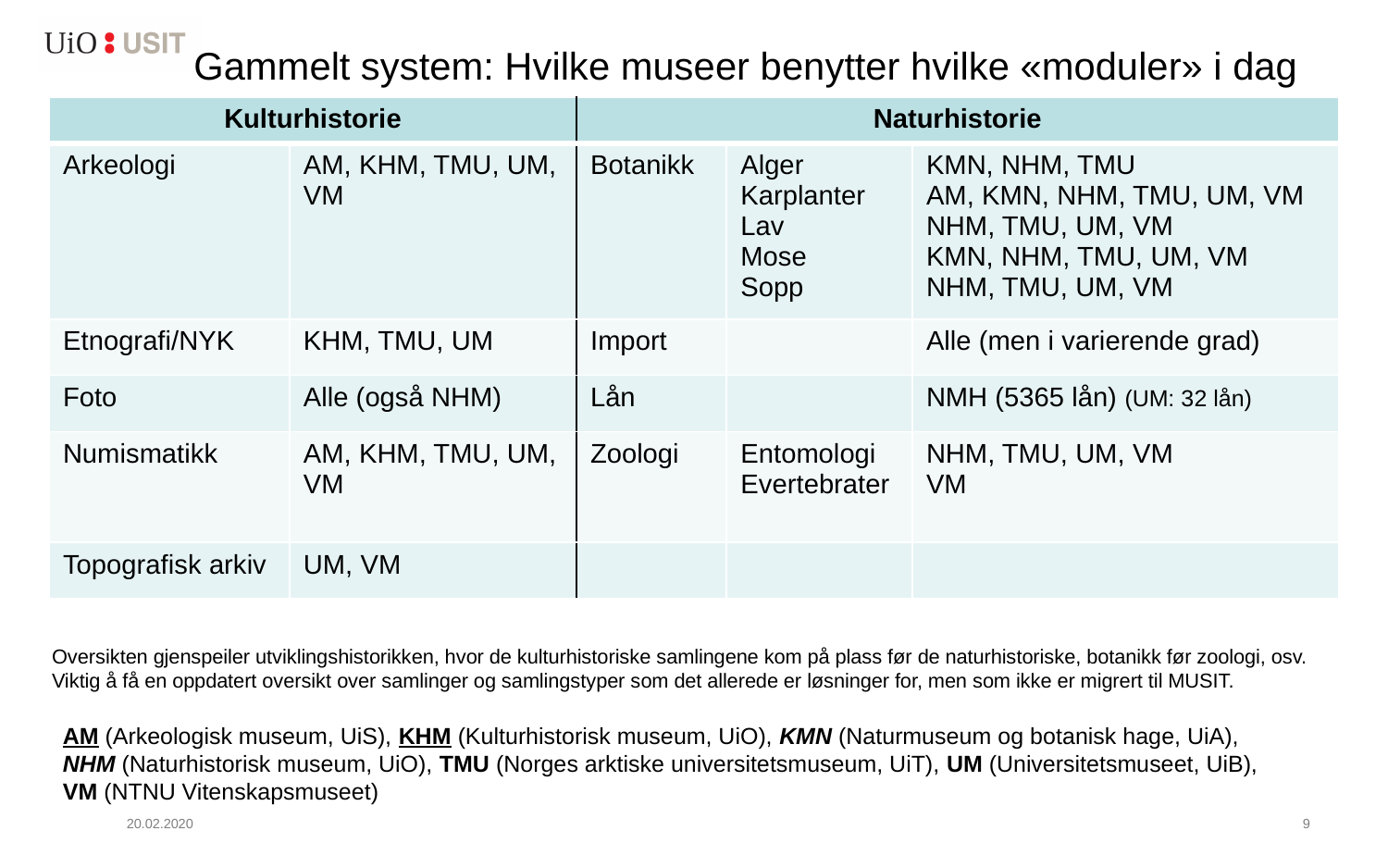

Gammelt system: Hvilke museer benytter hvilke «moduler» i dag
| Kulturhistorie |  | Naturhistorie |  |  |
| --- | --- | --- | --- | --- |
| Arkeologi | AM, KHM, TMU, UM, VM | Botanikk | Alger Karplanter Lav Mose Sopp | KMN, NHM, TMU AM, KMN, NHM, TMU, UM, VM NHM, TMU, UM, VM KMN, NHM, TMU, UM, VM NHM, TMU, UM, VM |
| Etnografi/NYK | KHM, TMU, UM | Import |  | Alle (men i varierende grad) |
| Foto | Alle (også NHM) | Lån |  | NMH (5365 lån) (UM: 32 lån) |
| Numismatikk | AM, KHM, TMU, UM, VM | Zoologi | Entomologi Evertebrater | NHM, TMU, UM, VM VM |
| Topografisk arkiv | UM, VM |  |  |  |
Oversikten gjenspeiler utviklingshistorikken, hvor de kulturhistoriske samlingene kom på plass før de naturhistoriske, botanikk før zoologi, osv. Viktig å få en oppdatert oversikt over samlinger og samlingstyper som det allerede er løsninger for, men som ikke er migrert til MUSIT.
AM (Arkeologisk museum, UiS), KHM (Kulturhistorisk museum, UiO), KMN (Naturmuseum og botanisk hage, UiA), NHM (Naturhistorisk museum, UiO), TMU (Norges arktiske universitetsmuseum, UiT), UM (Universitetsmuseet, UiB), VM (NTNU Vitenskapsmuseet)
20.02.2020
9